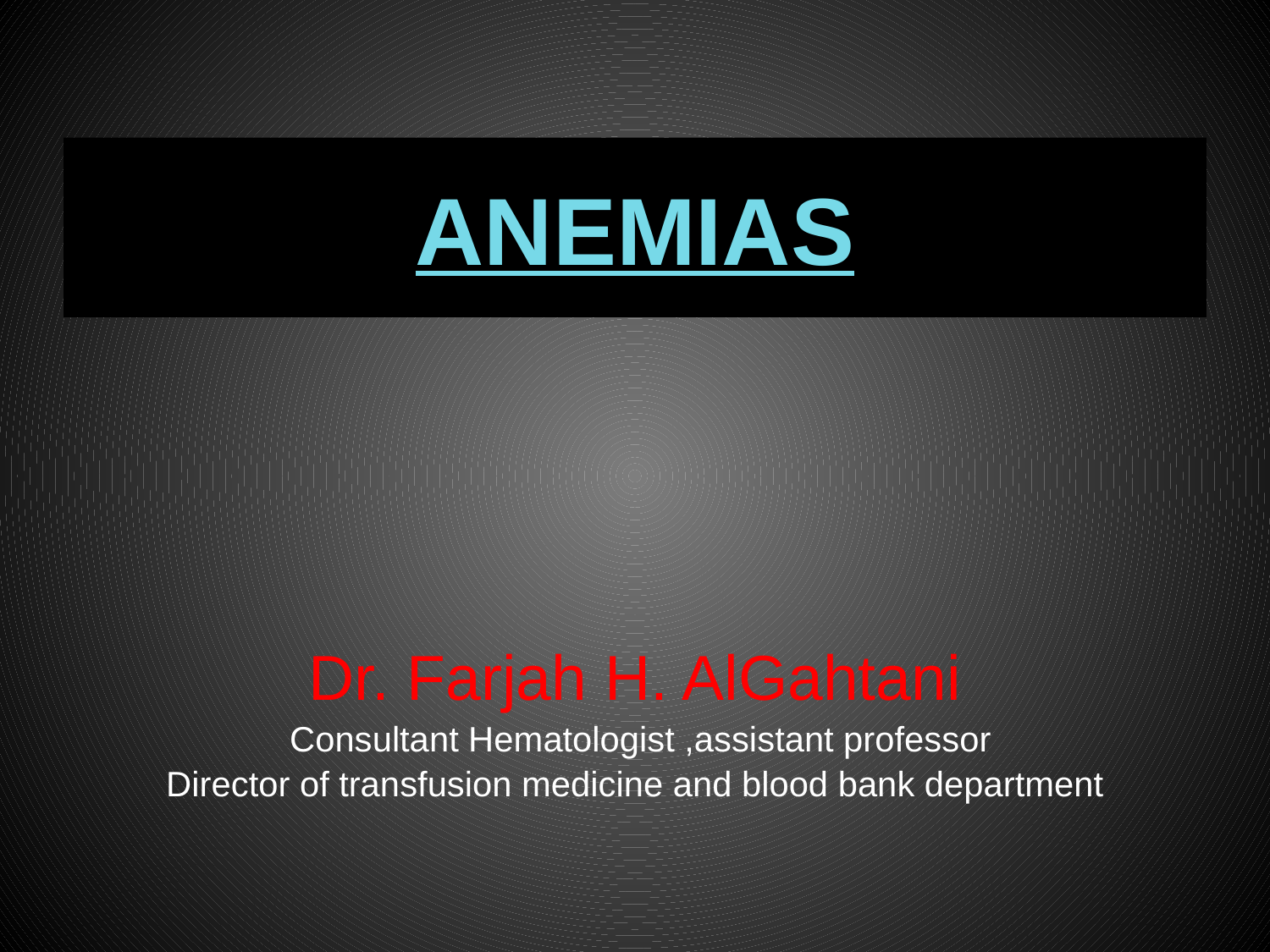

# ANEMIAS

Dr. Farjah H. AlGahtani
Consultant Hematologist ,assistant professor
Director of transfusion medicine and blood bank department